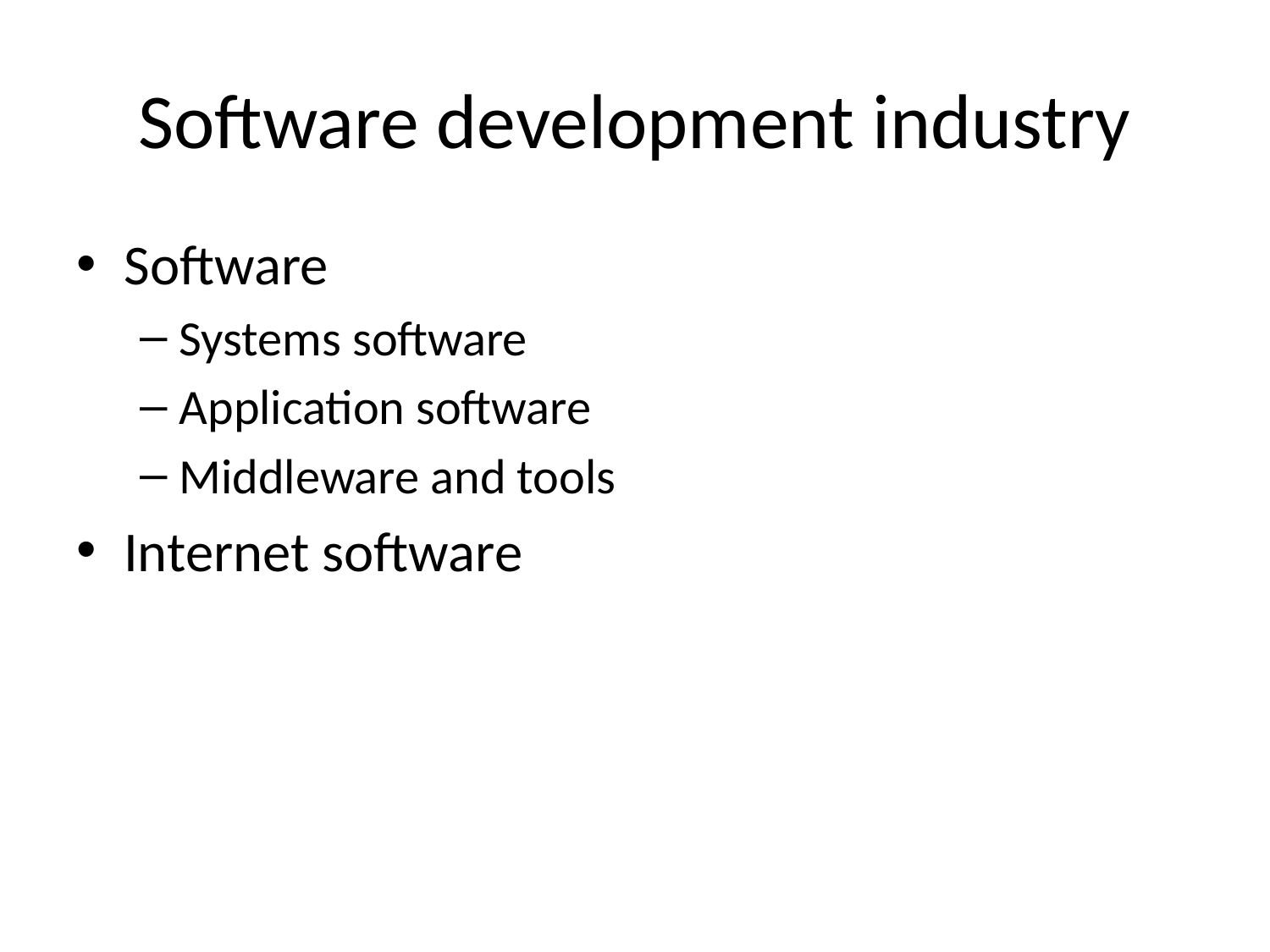

# Software development industry
Software
Systems software
Application software
Middleware and tools
Internet software